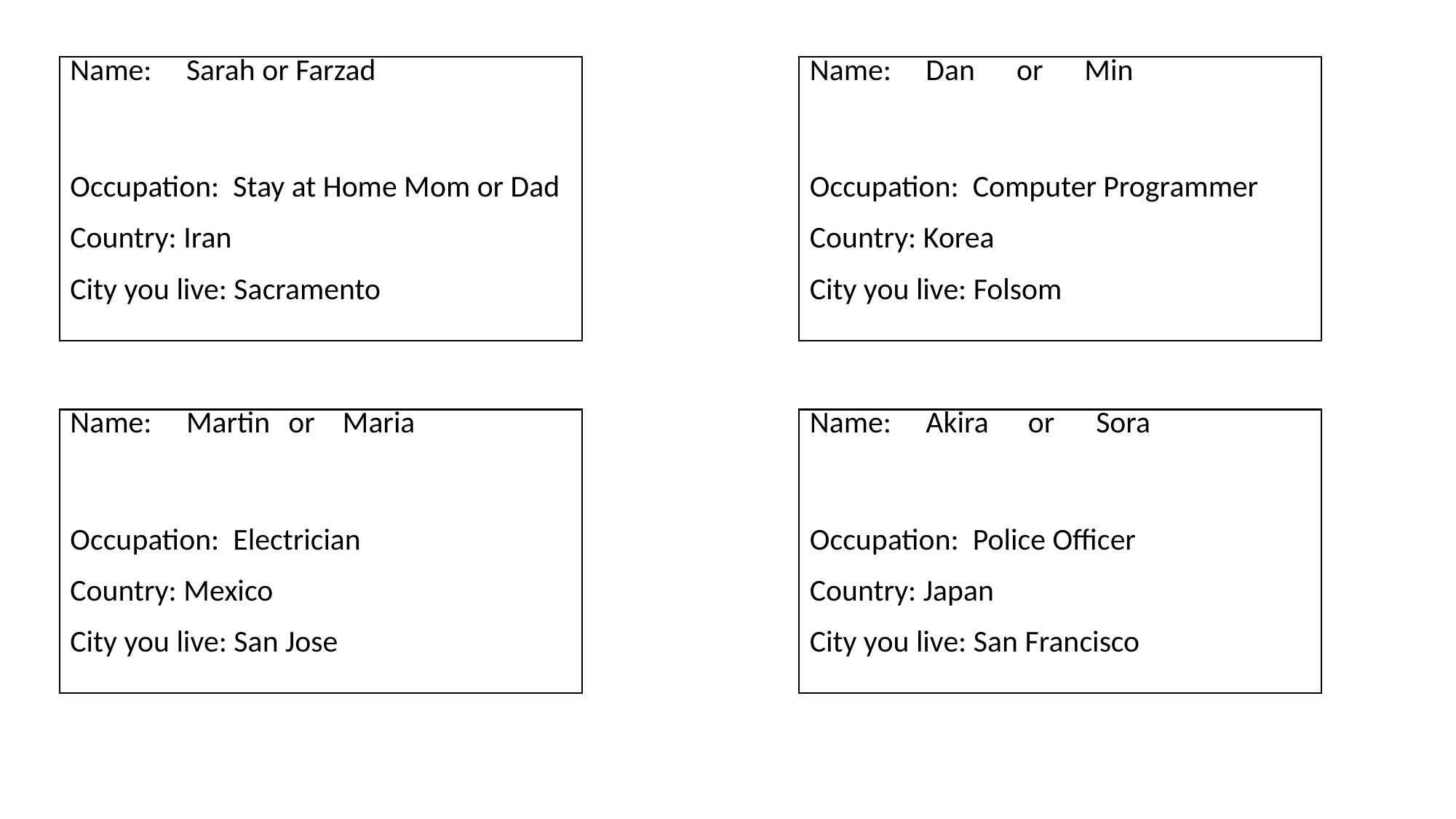

Name:     Sarah or Farzad
Occupation:  Stay at Home Mom or Dad
Country: Iran
City you live: Sacramento

Name:     Dan      or      Min
Occupation:  Computer Programmer
Country: Korea
City you live: Folsom

Name:     Martin	or    Maria
Occupation:  Electrician
Country: Mexico
City you live: San Jose

Name:     Akira	or      Sora
Occupation:  Police Officer
Country: Japan
City you live: San Francisco